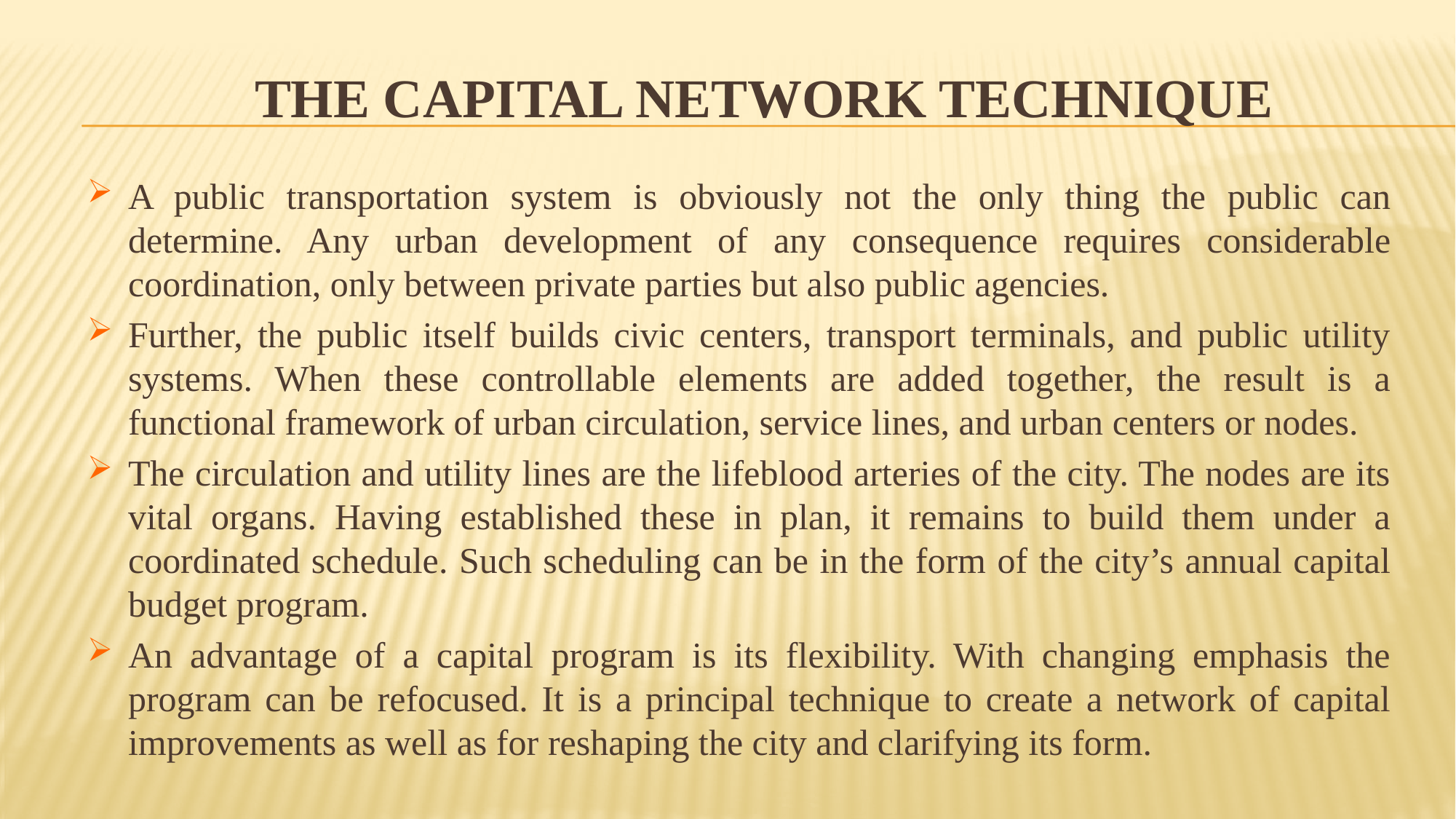

# The Capital Network Technique
A public transportation system is obviously not the only thing the public can determine. Any urban development of any consequence requires considerable coordination, only between private parties but also public agencies.
Further, the public itself builds civic centers, transport terminals, and public utility systems. When these controllable elements are added together, the result is a functional framework of urban circulation, service lines, and urban centers or nodes.
The circulation and utility lines are the lifeblood arteries of the city. The nodes are its vital organs. Having established these in plan, it remains to build them under a coordinated schedule. Such scheduling can be in the form of the city’s annual capital budget program.
An advantage of a capital program is its flexibility. With changing emphasis the program can be refocused. It is a principal technique to create a network of capital improvements as well as for reshaping the city and clarifying its form.